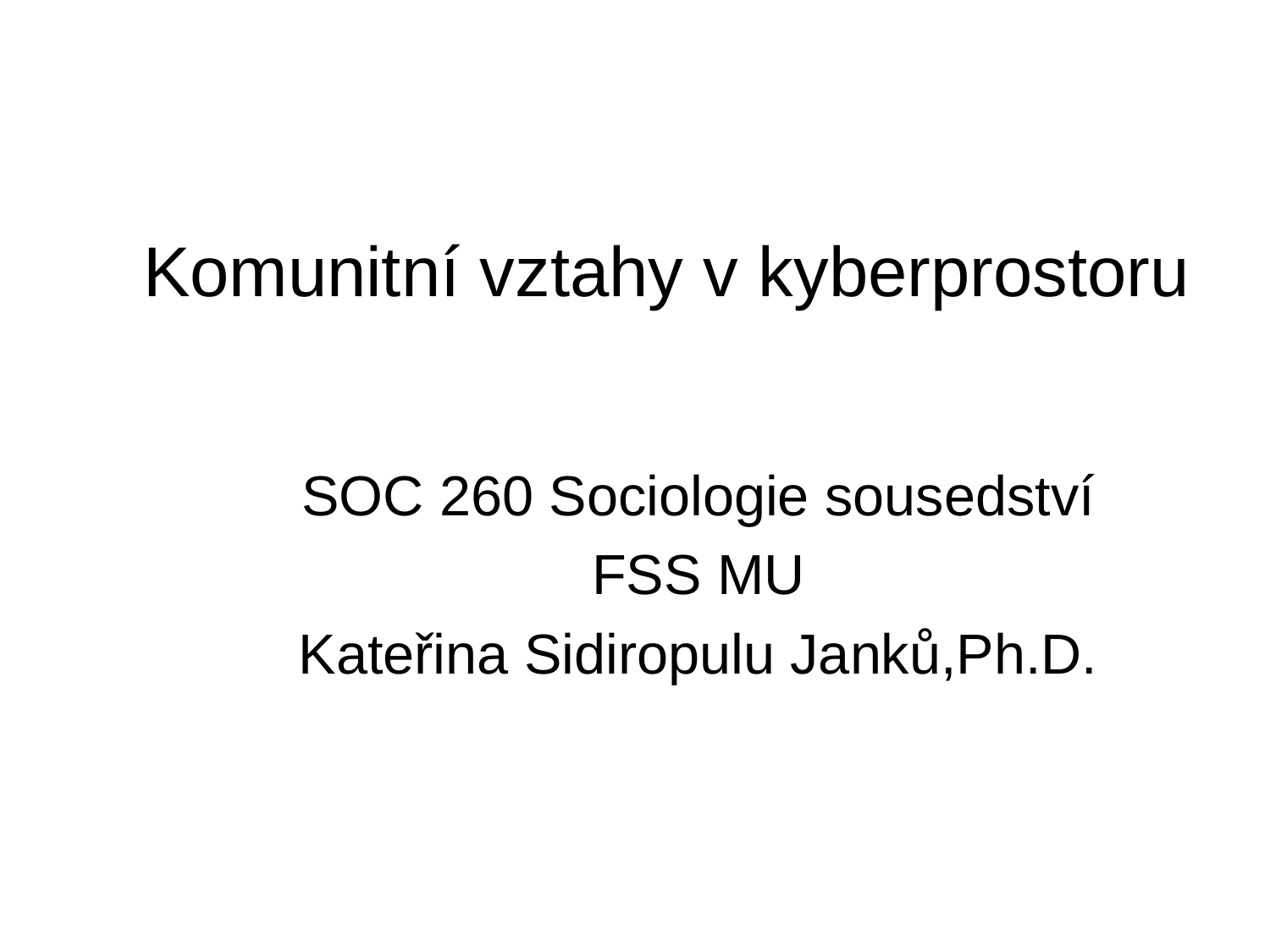

# Komunitní vztahy v kyberprostoru
SOC 260 Sociologie sousedství
FSS MU
Kateřina Sidiropulu Janků,Ph.D.